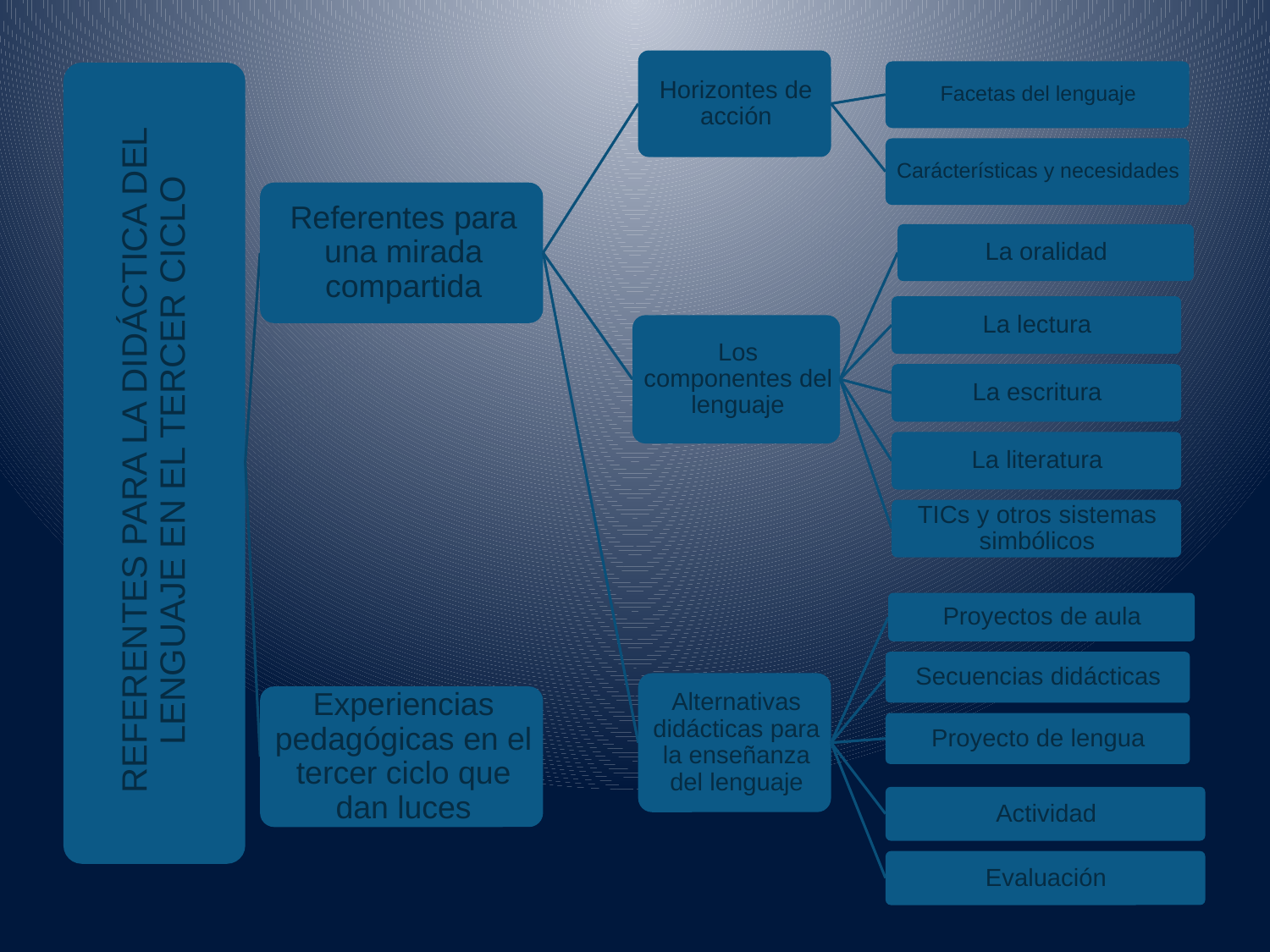

REFERENTES PARA LA DIDÁCTICA DEL LENGUAJE EN EL TERCER CICLO

Referentes para una mirada compartida

Horizontes de acción

Facetas del lenguaje

Carácterísticas y necesidades

Los componentes del lenguaje

La oralidad

La lectura

La escritura

La literatura

TICs y otros sistemas simbólicos

Alternativas didácticas para la enseñanza del lenguaje

Proyectos de aula

Secuencias didácticas

Proyecto de lengua

Actividad

Evaluación

Experiencias pedagógicas en el tercer ciclo que dan luces